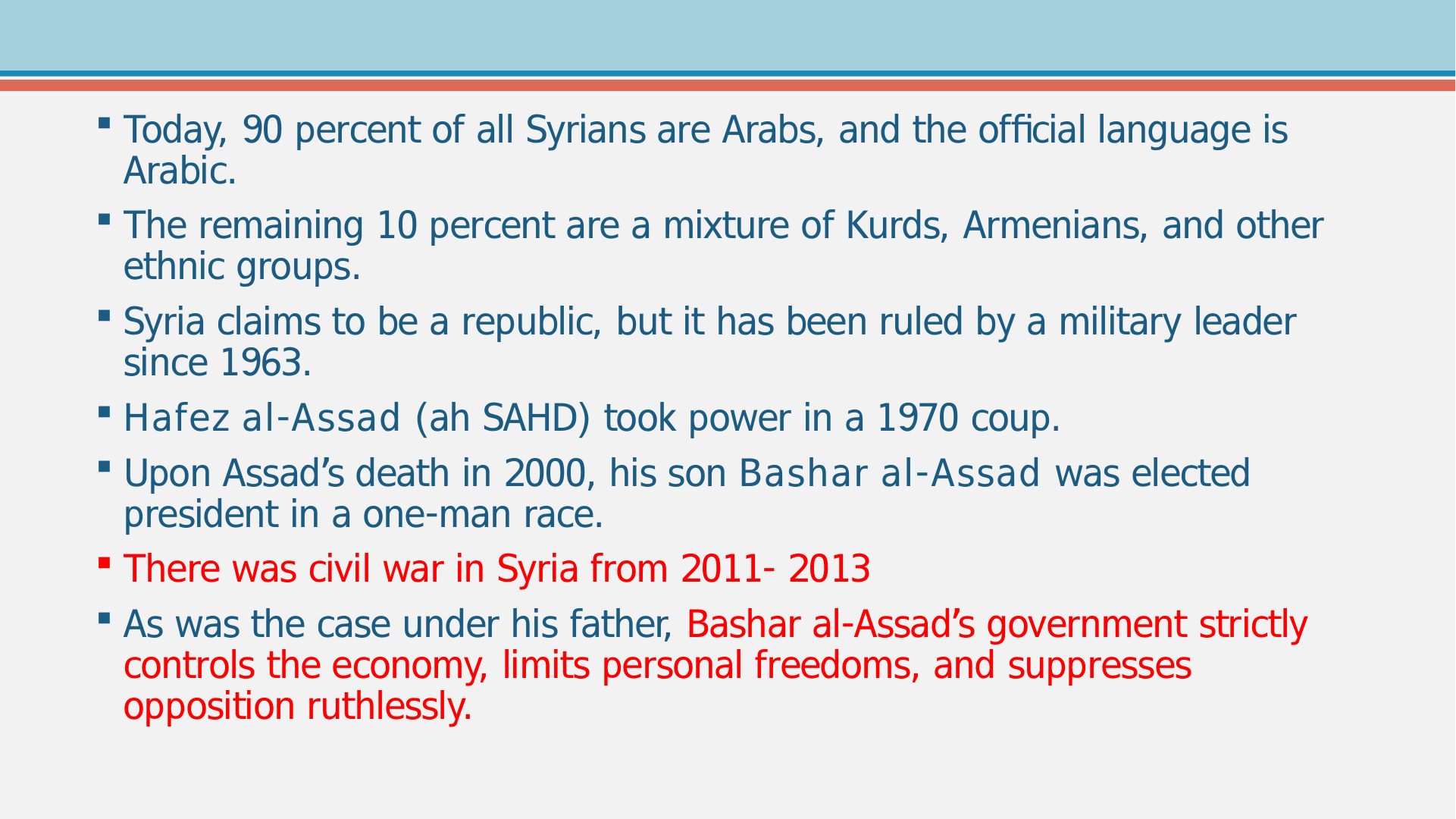

Today, 90 percent of all Syrians are Arabs, and the official language is Arabic.
The remaining 10 percent are a mixture of Kurds, Armenians, and other ethnic groups.
Syria claims to be a republic, but it has been ruled by a military leader since 1963.
Hafez al-Assad (ah SAHD) took power in a 1970 coup.
Upon Assad’s death in 2000, his son Bashar al-Assad was elected president in a one-man race.
There was civil war in Syria from 2011- 2013
As was the case under his father, Bashar al-Assad’s government strictly controls the economy, limits personal freedoms, and suppresses opposition ruthlessly.